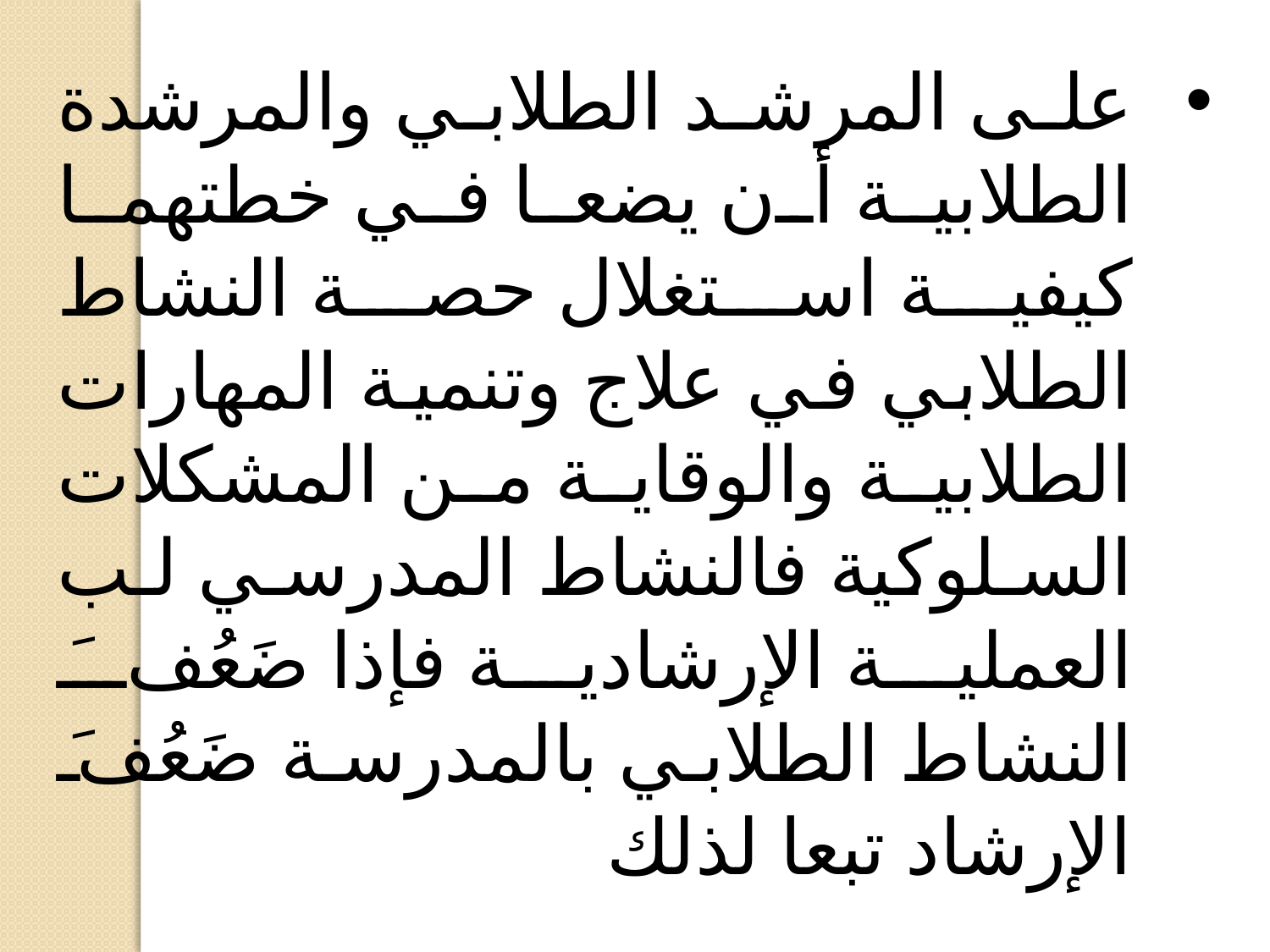

على المرشد الطلابي والمرشدة الطلابية أن يضعا في خطتهما كيفية استغلال حصة النشاط الطلابي في علاج وتنمية المهارات الطلابية والوقاية من المشكلات السلوكية فالنشاط المدرسي لب العملية الإرشادية فإذا ضَعُفَ النشاط الطلابي بالمدرسة ضَعُفَ الإرشاد تبعا لذلك